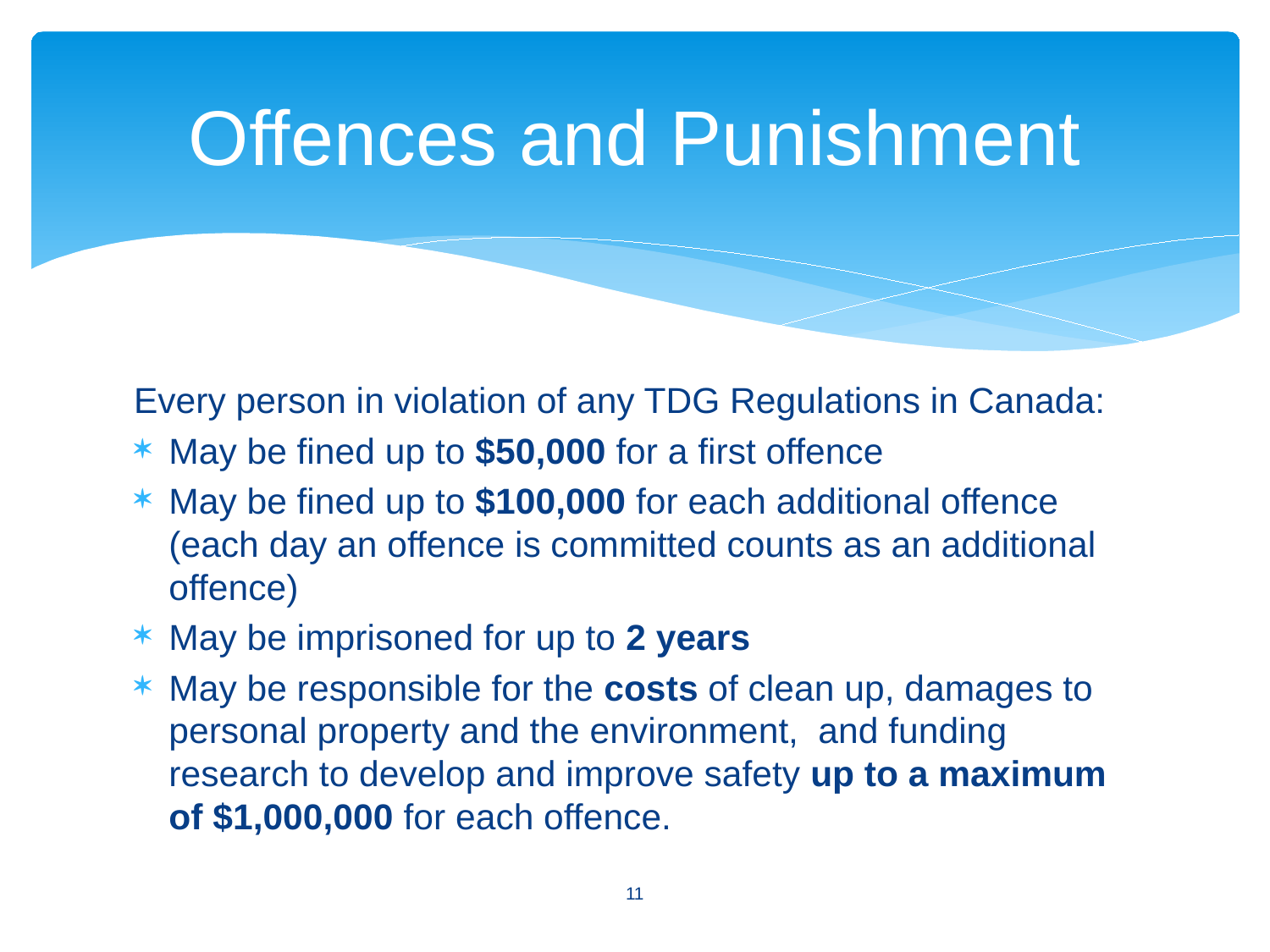

# Offences and Punishment
Every person in violation of any TDG Regulations in Canada:
May be fined up to $50,000 for a first offence
May be fined up to $100,000 for each additional offence (each day an offence is committed counts as an additional offence)
May be imprisoned for up to 2 years
May be responsible for the costs of clean up, damages to personal property and the environment,  and funding research to develop and improve safety up to a maximum of $1,000,000 for each offence.
11